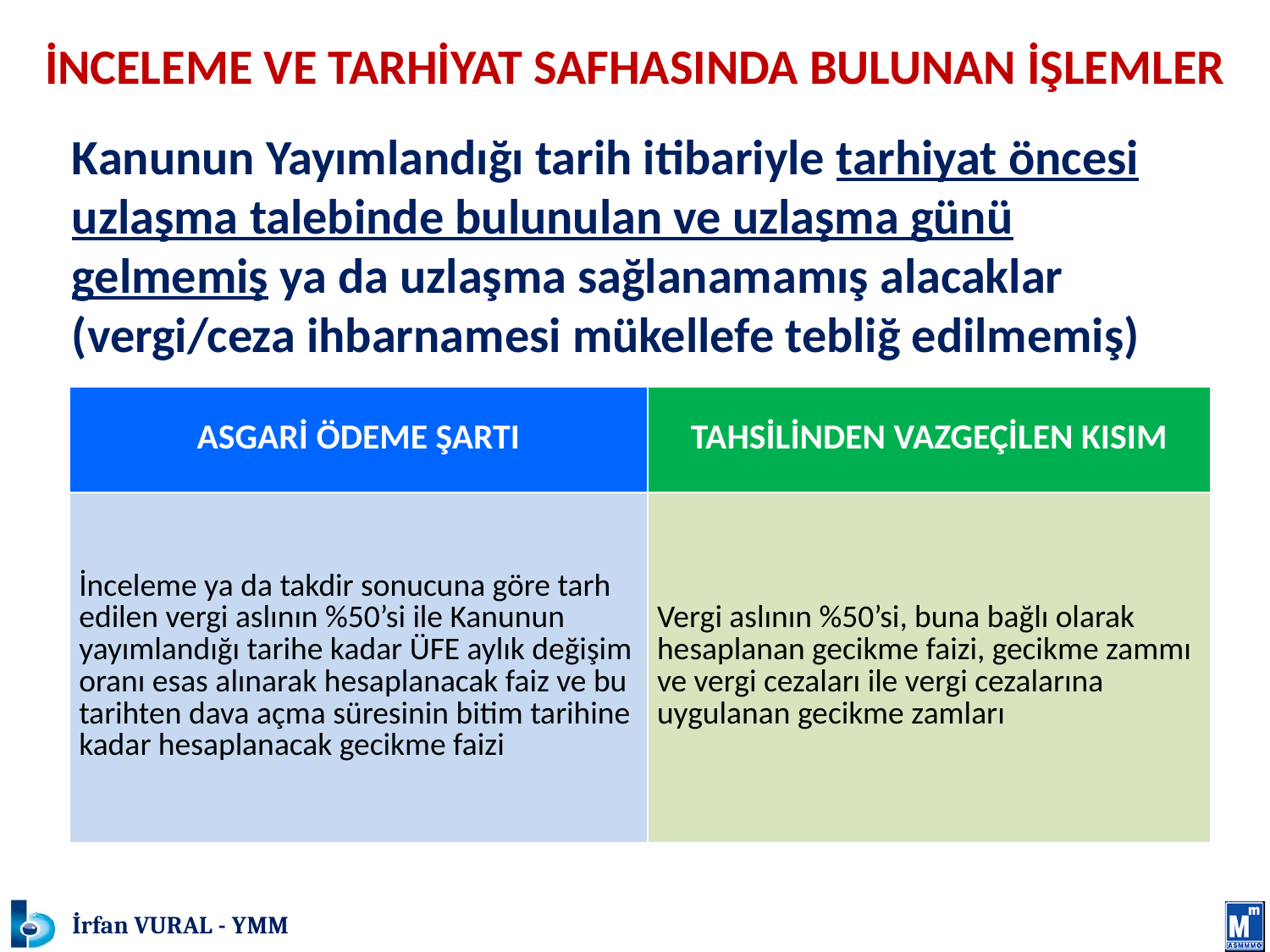

# İNCELEME VE TARHİYAT SAFHASINDA BULUNAN İŞLEMLER
Kanunun Yayımlandığı tarih itibariyle tarhiyat öncesi uzlaşma talebinde bulunulan ve uzlaşma günü gelmemiş ya da uzlaşma sağlanamamış alacaklar (vergi/ceza ihbarnamesi mükellefe tebliğ edilmemiş)
| ASGARİ ÖDEME ŞARTI | TAHSİLİNDEN VAZGEÇİLEN KISIM |
| --- | --- |
| İnceleme ya da takdir sonucuna göre tarh edilen vergi aslının %50’si ile Kanunun yayımlandığı tarihe kadar ÜFE aylık değişim oranı esas alınarak hesaplanacak faiz ve bu tarihten dava açma süresinin bitim tarihine kadar hesaplanacak gecikme faizi | Vergi aslının %50’si, buna bağlı olarak hesaplanan gecikme faizi, gecikme zammı ve vergi cezaları ile vergi cezalarına uygulanan gecikme zamları |